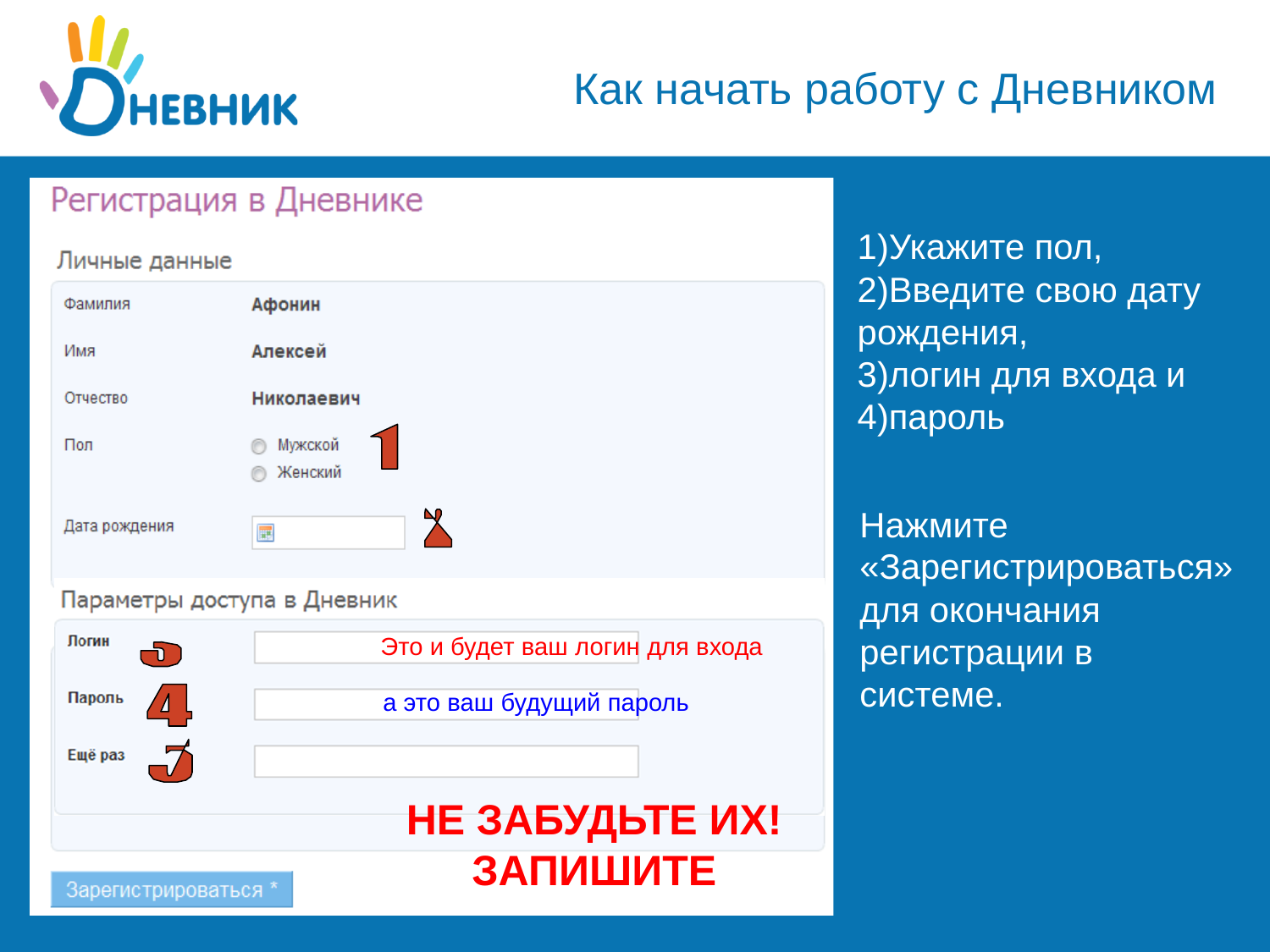

Как начать работу с Дневником

1)Укажите пол, 2)Введите свою дату рождения,
3)логин для входа и 4)пароль

Нажмите «Зарегистрироваться»
для окончания регистрации в системе.

Это и будет ваш логин для входа

а это ваш будущий пароль

НЕ ЗАБУДЬТЕ ИХ! ЗАПИШИТЕ